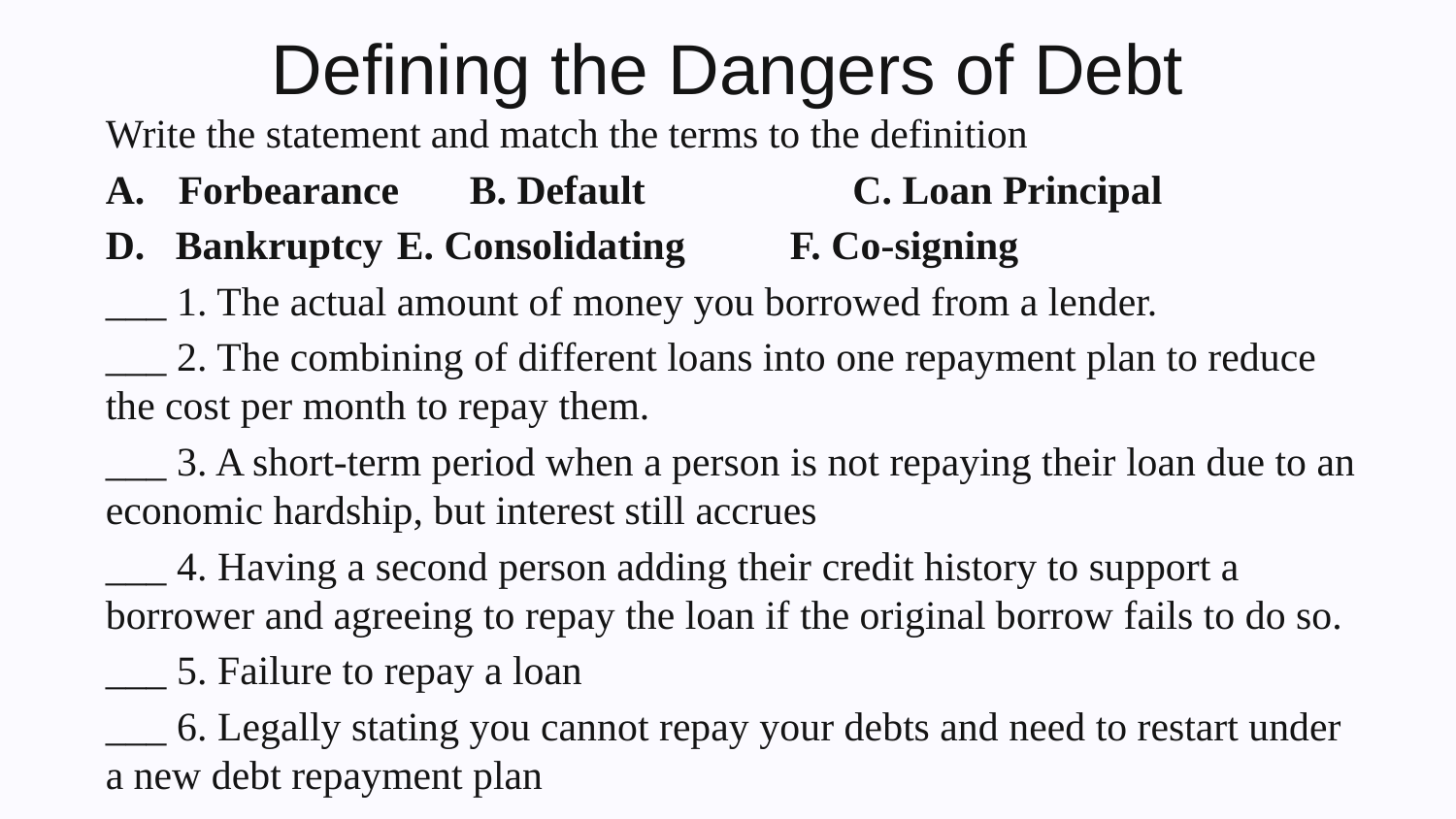

# Defining the Dangers of Debt
Write the statement and match the terms to the definition
Forbearance	B. Default	         C. Loan Principal
D.   Bankruptcy	E. Consolidating	          F. Co-signing
___ 1. The actual amount of money you borrowed from a lender.
___ 2. The combining of different loans into one repayment plan to reduce the cost per month to repay them.
___ 3. A short-term period when a person is not repaying their loan due to an economic hardship, but interest still accrues
___ 4. Having a second person adding their credit history to support a borrower and agreeing to repay the loan if the original borrow fails to do so.
___ 5. Failure to repay a loan
___ 6. Legally stating you cannot repay your debts and need to restart under a new debt repayment plan